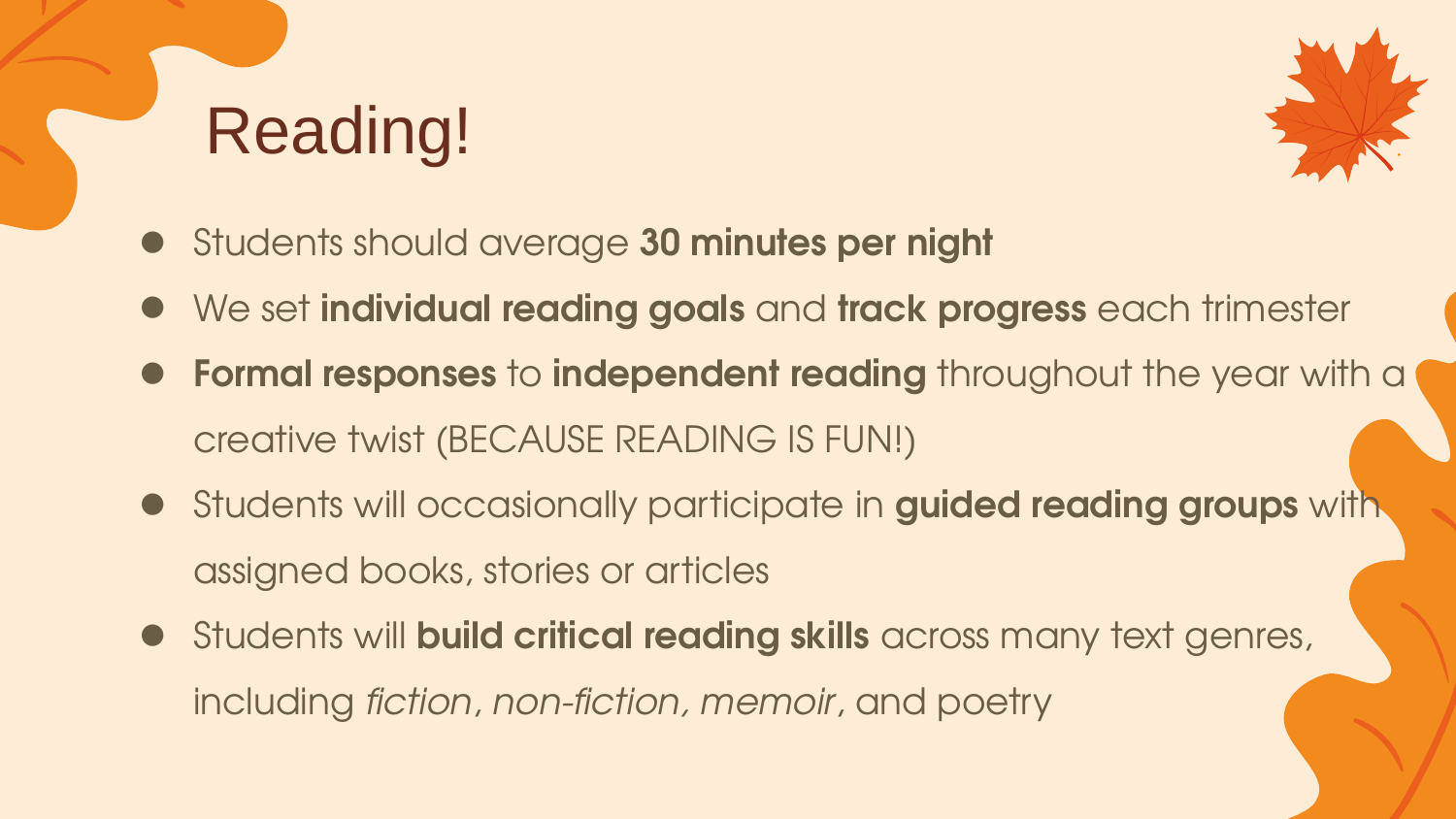

# Reading!
Students should average 30 minutes per night
We set individual reading goals and track progress each trimester
Formal responses to independent reading throughout the year with a creative twist (BECAUSE READING IS FUN!)
Students will occasionally participate in guided reading groups with assigned books, stories or articles
Students will build critical reading skills across many text genres, including fiction, non-fiction, memoir, and poetry